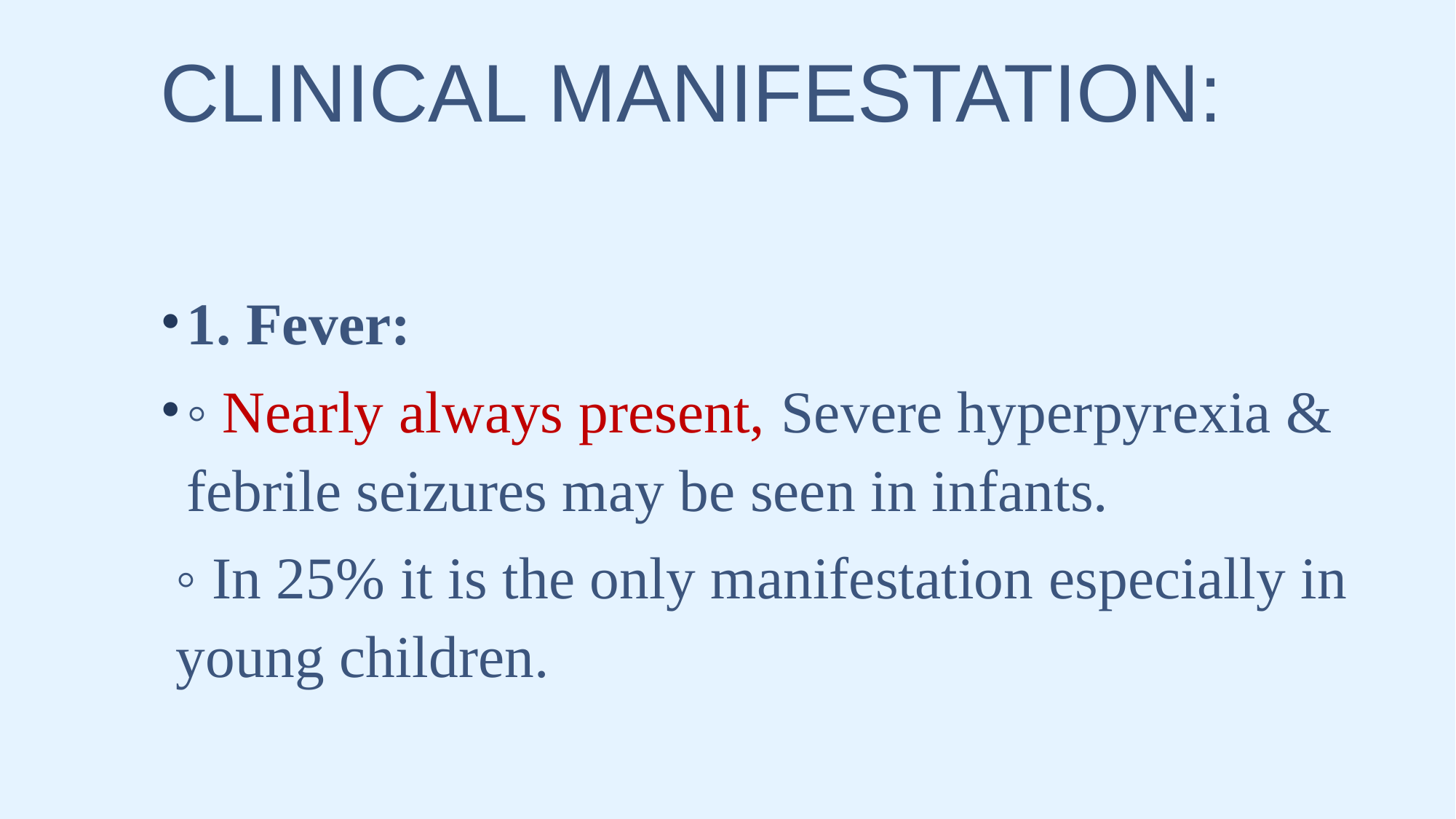

# CLINICAL MANIFESTATION:
1. Fever:
◦ Nearly always present, Severe hyperpyrexia & febrile seizures may be seen in infants.
◦ In 25% it is the only manifestation especially in young children.